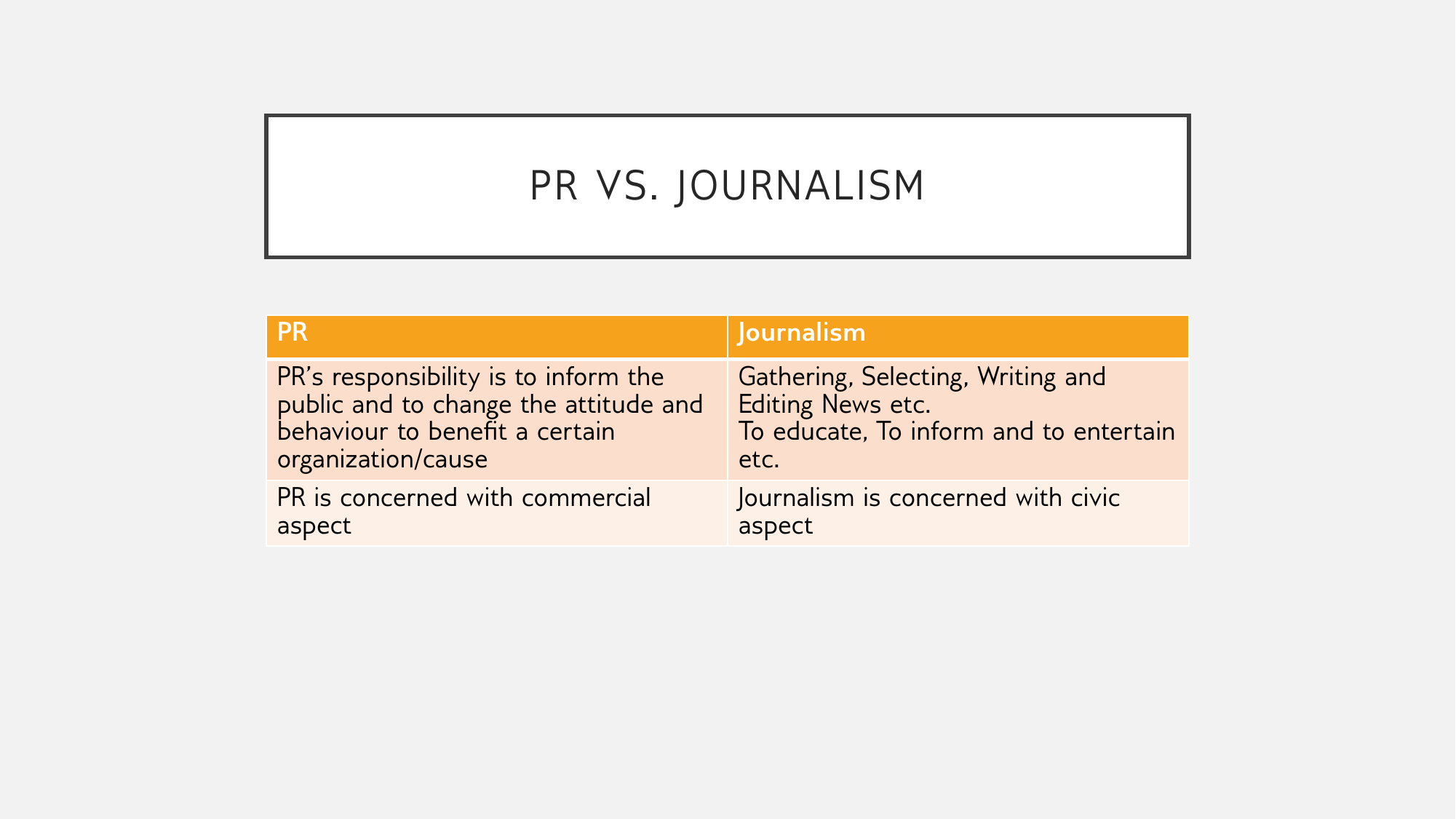

# PR VS. Journalism
| PR | Journalism |
| --- | --- |
| PR’s responsibility is to inform the public and to change the attitude and behaviour to benefit a certain organization/cause | Gathering, Selecting, Writing and Editing News etc. To educate, To inform and to entertain etc. |
| PR is concerned with commercial aspect | Journalism is concerned with civic aspect |